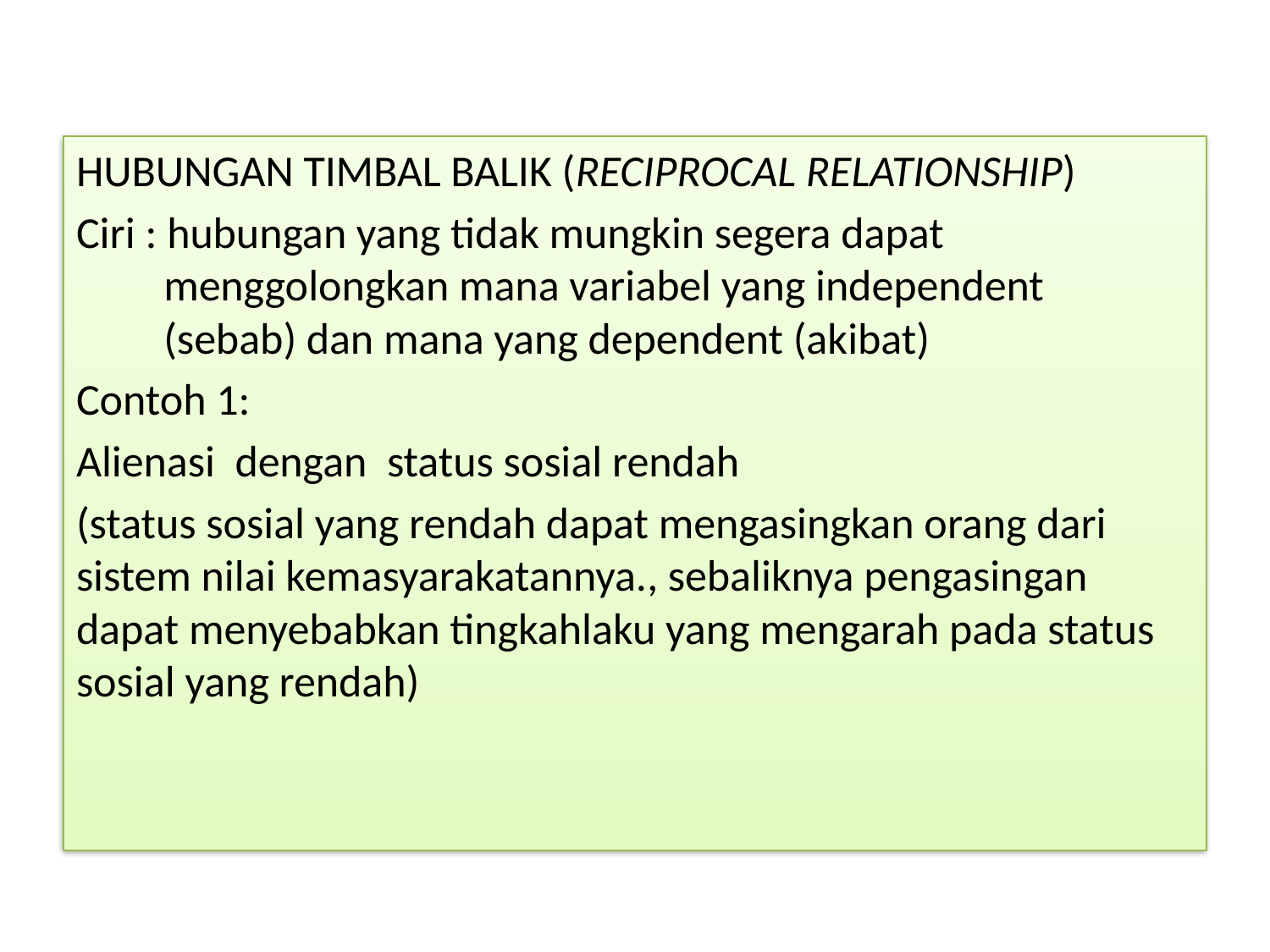

HUBUNGAN TIMBAL BALIK (RECIPROCAL RELATIONSHIP)
Ciri : hubungan yang tidak mungkin segera dapat menggolongkan mana variabel yang independent  (sebab) dan mana yang dependent (akibat)
Contoh 1:
Alienasi  dengan  status sosial rendah
(status sosial yang rendah dapat mengasingkan orang dari sistem nilai kemasyarakatannya., sebaliknya pengasingan dapat menyebabkan tingkahlaku yang mengarah pada status sosial yang rendah)